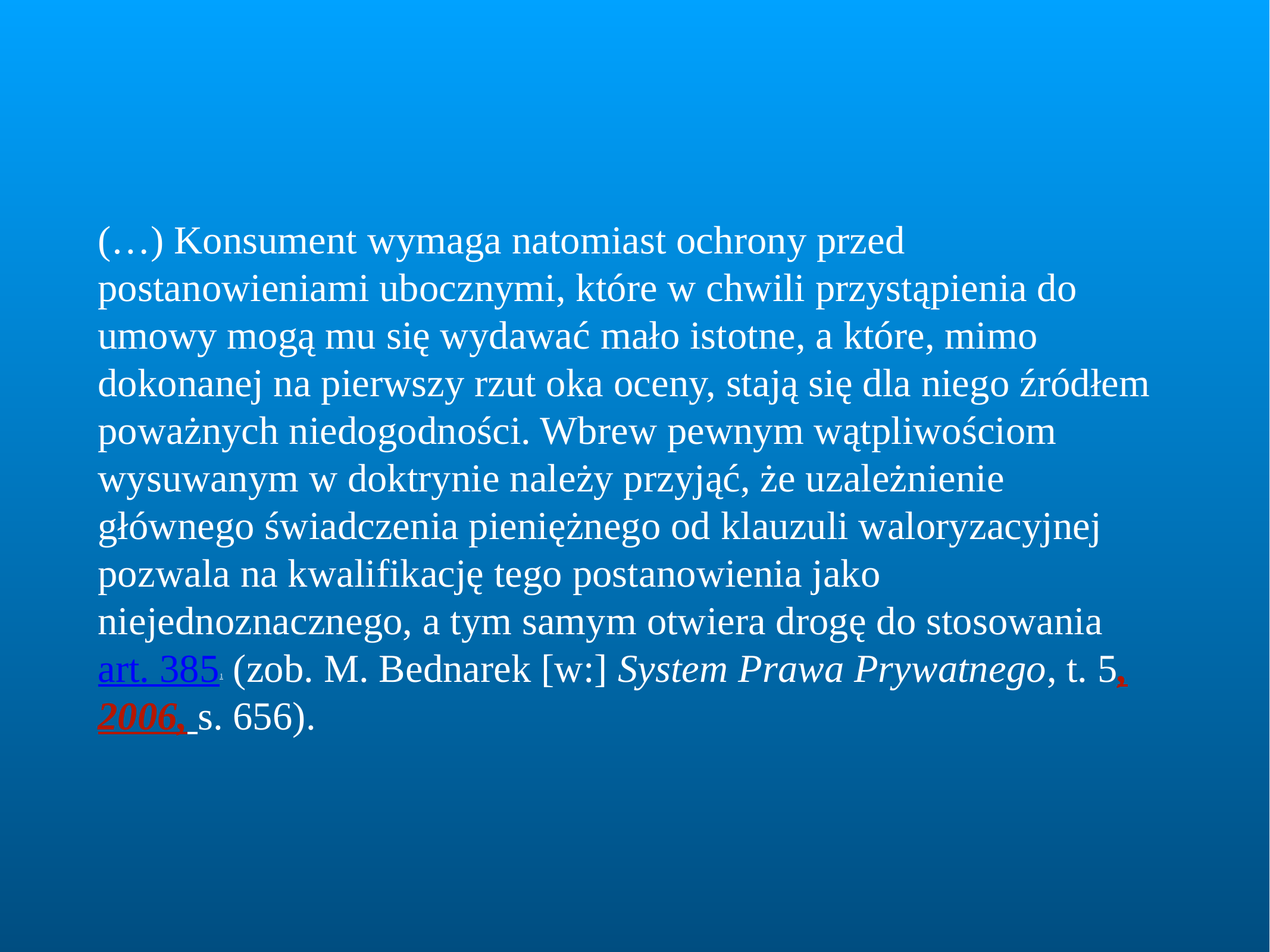

(…) Konsument wymaga natomiast ochrony przed postanowieniami ubocznymi, które w chwili przystąpienia do umowy mogą mu się wydawać mało istotne, a które, mimo dokonanej na pierwszy rzut oka oceny, stają się dla niego źródłem poważnych niedogodności. Wbrew pewnym wątpliwościom wysuwanym w doktrynie należy przyjąć, że uzależnienie głównego świadczenia pieniężnego od klauzuli waloryzacyjnej pozwala na kwalifikację tego postanowienia jako niejednoznacznego, a tym samym otwiera drogę do stosowania art. 3851 (zob. M. Bednarek [w:] System Prawa Prywatnego, t. 5, 2006, s. 656).